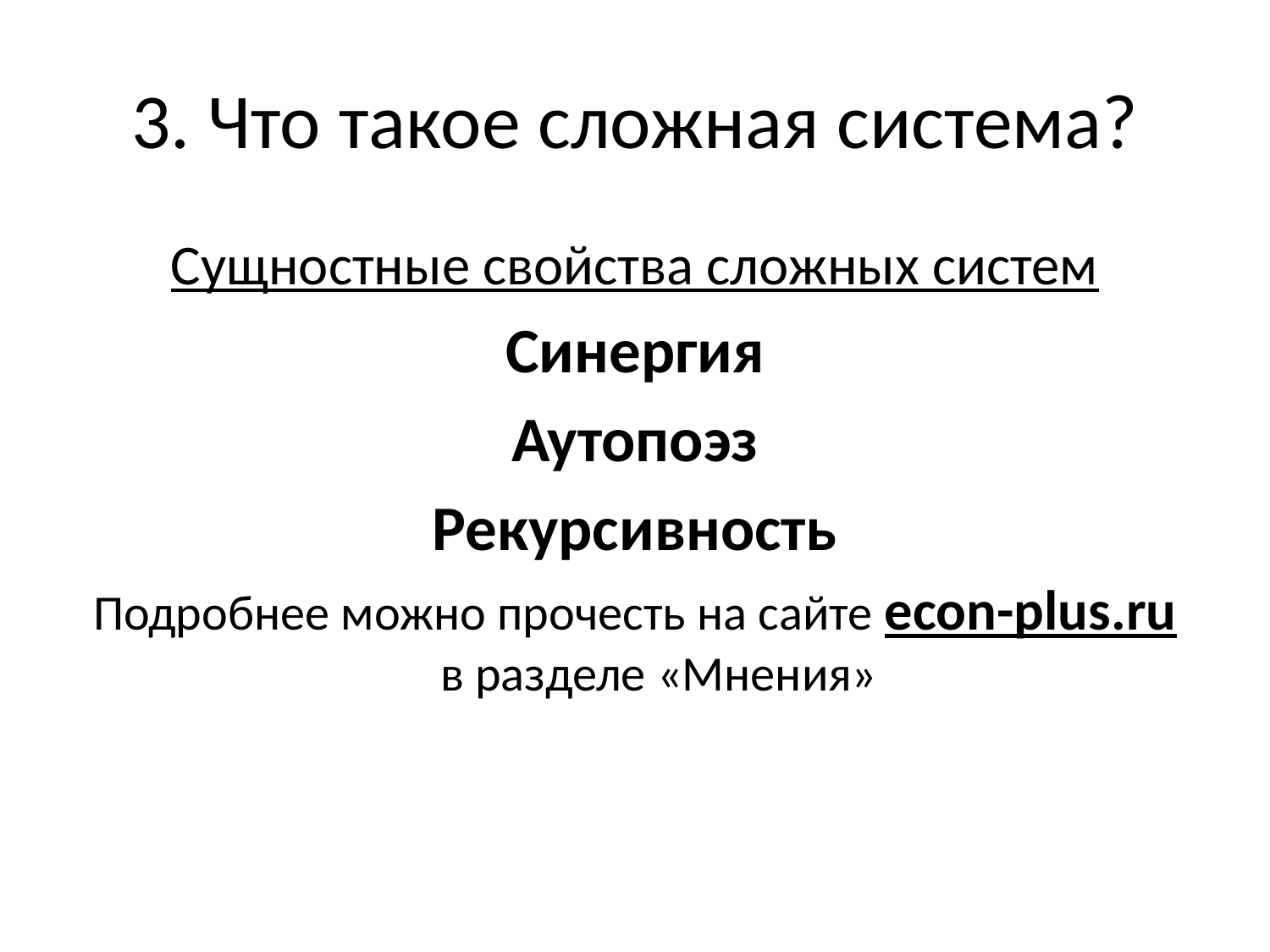

# 3. Что такое сложная система?
Сущностные свойства сложных систем
Синергия
Аутопоэз
Рекурсивность
Подробнее можно прочесть на сайте econ-plus.ru в разделе «Мнения»